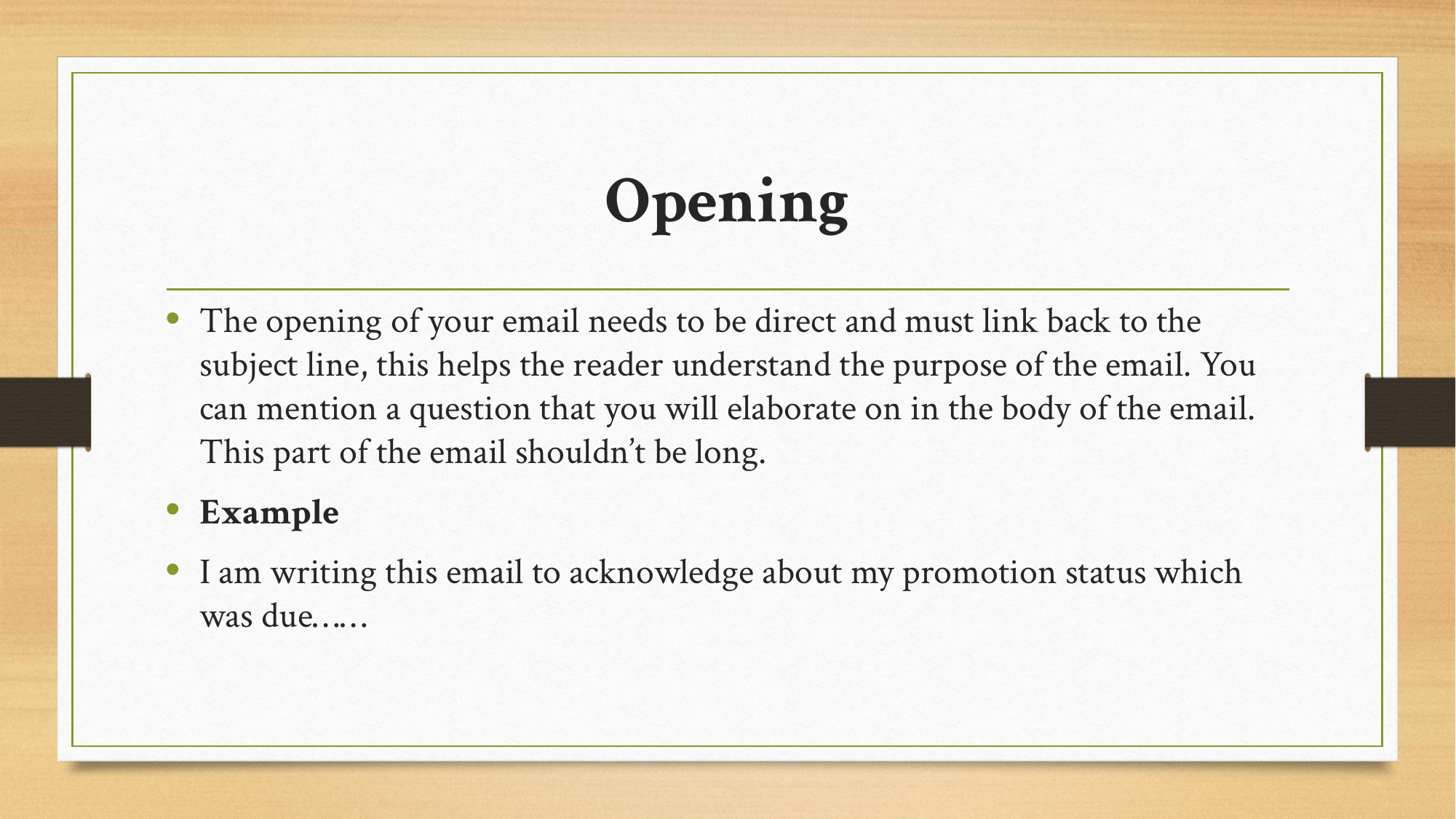

# Opening
The opening of your email needs to be direct and must link back to the subject line, this helps the reader understand the purpose of the email. You can mention a question that you will elaborate on in the body of the email. This part of the email shouldn’t be long.
Example
I am writing this email to acknowledge about my promotion status which was due……